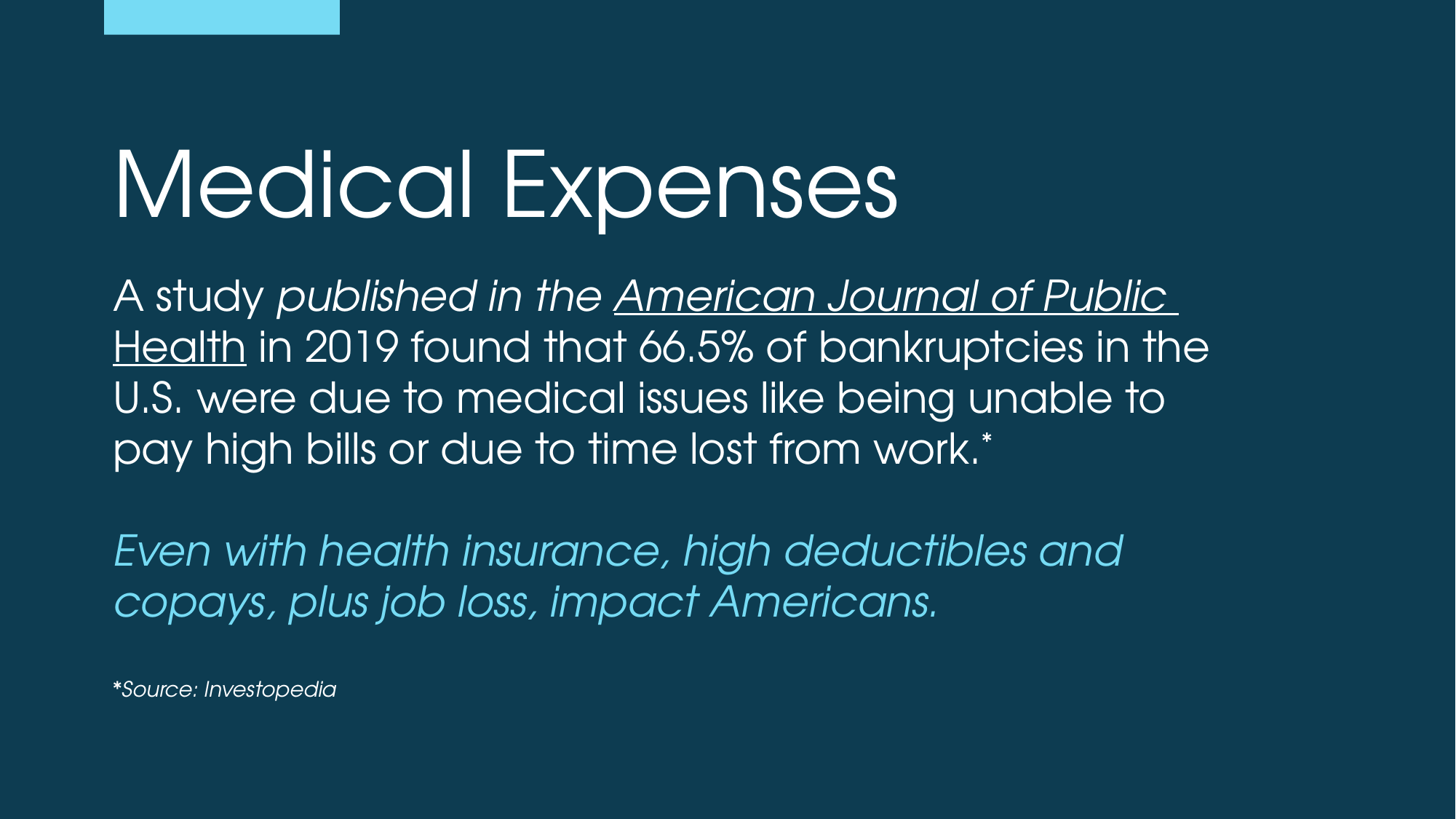

Medical Expenses
​​​A study published in the American Journal of Public Health in 2019 found that 66.5% of bankruptcies in the U.S. were due to medical issues like being unable to pay high bills or due to time lost from work.*

Even with health insurance, high deductibles and copays, plus job loss, impact Americans.

*Source: Investopedia